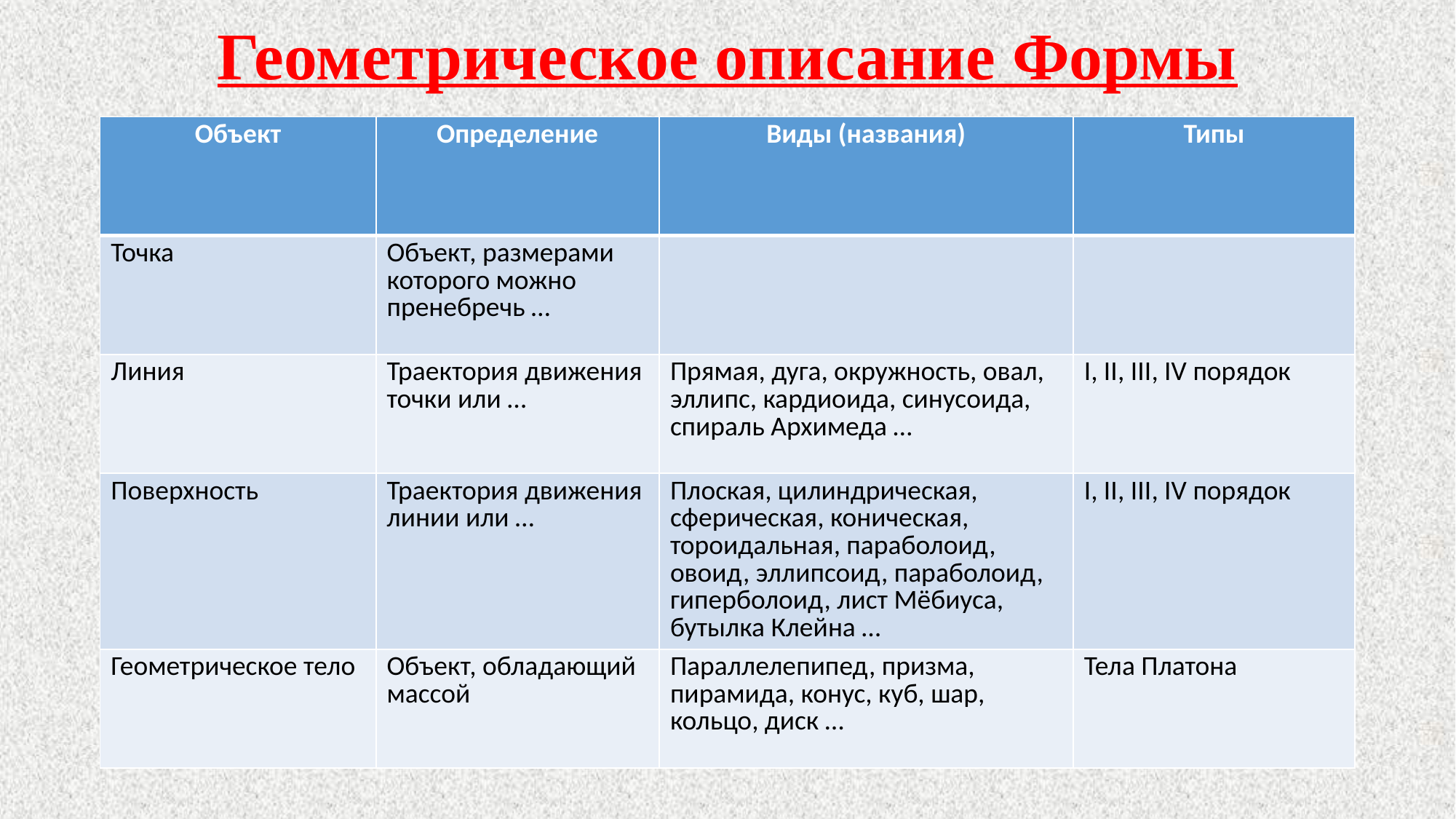

# Геометрическое описание Формы
| Объект | Определение | Виды (названия) | Типы |
| --- | --- | --- | --- |
| Точка | Объект, размерами которого можно пренебречь … |  |  |
| Линия | Траектория движения точки или … | Прямая, дуга, окружность, овал, эллипс, кардиоида, синусоида, спираль Архимеда … | I, II, III, IV порядок |
| Поверхность | Траектория движения линии или … | Плоская, цилиндрическая, сферическая, коническая, тороидальная, параболоид, овоид, эллипсоид, параболоид, гиперболоид, лист Мёбиуса, бутылка Клейна … | I, II, III, IV порядок |
| Геометрическое тело | Объект, обладающий массой | Параллелепипед, призма, пирамида, конус, куб, шар, кольцо, диск … | Тела Платона |